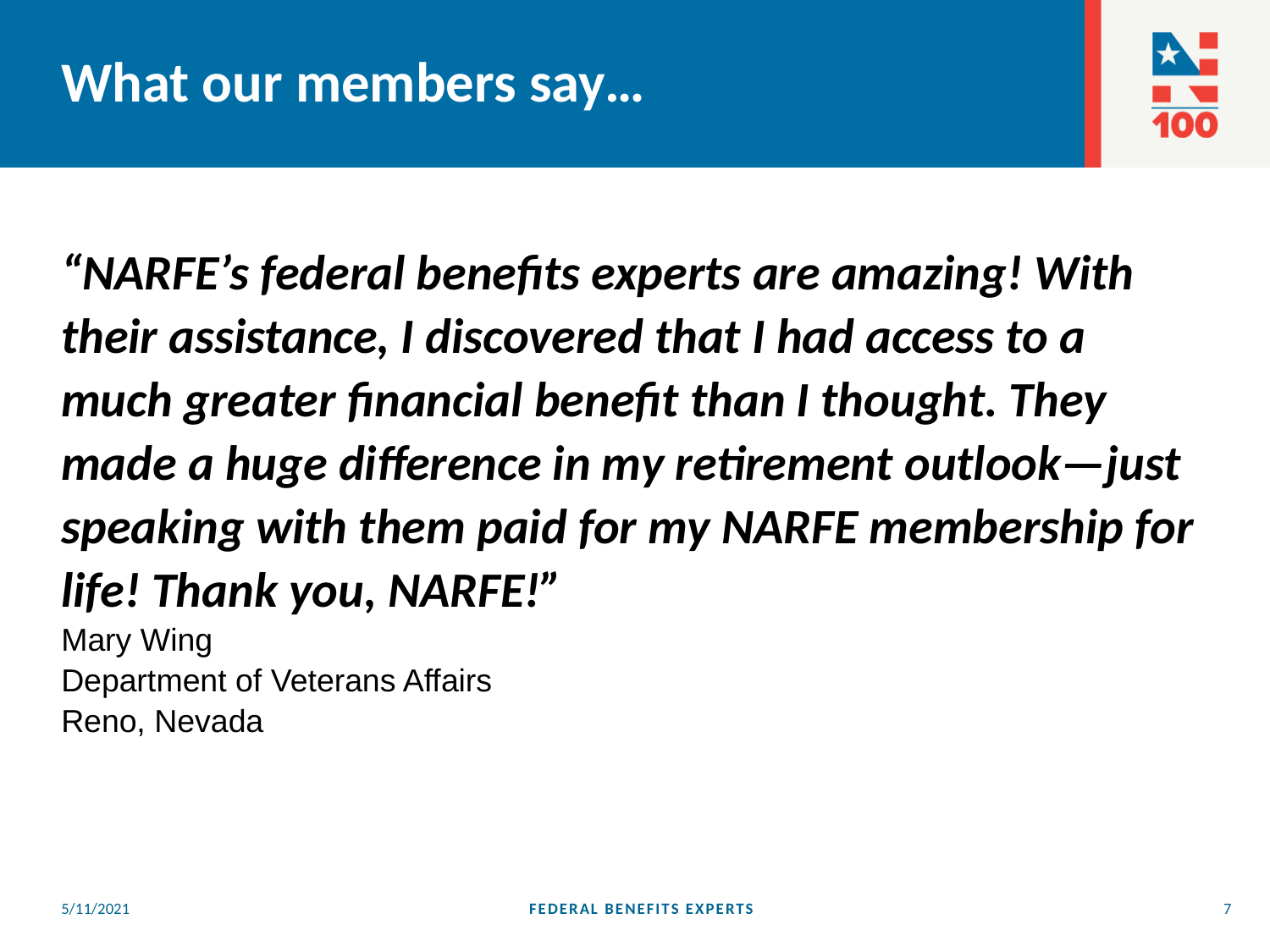

# What our members say…
“NARFE’s federal benefits experts are amazing! With their assistance, I discovered that I had access to a much greater financial benefit than I thought. They made a huge difference in my retirement outlook—just speaking with them paid for my NARFE membership for life! Thank you, NARFE!”
Mary Wing
Department of Veterans Affairs
Reno, Nevada

5/11/2021
FEDERAL BENEFITS EXPERTS
7